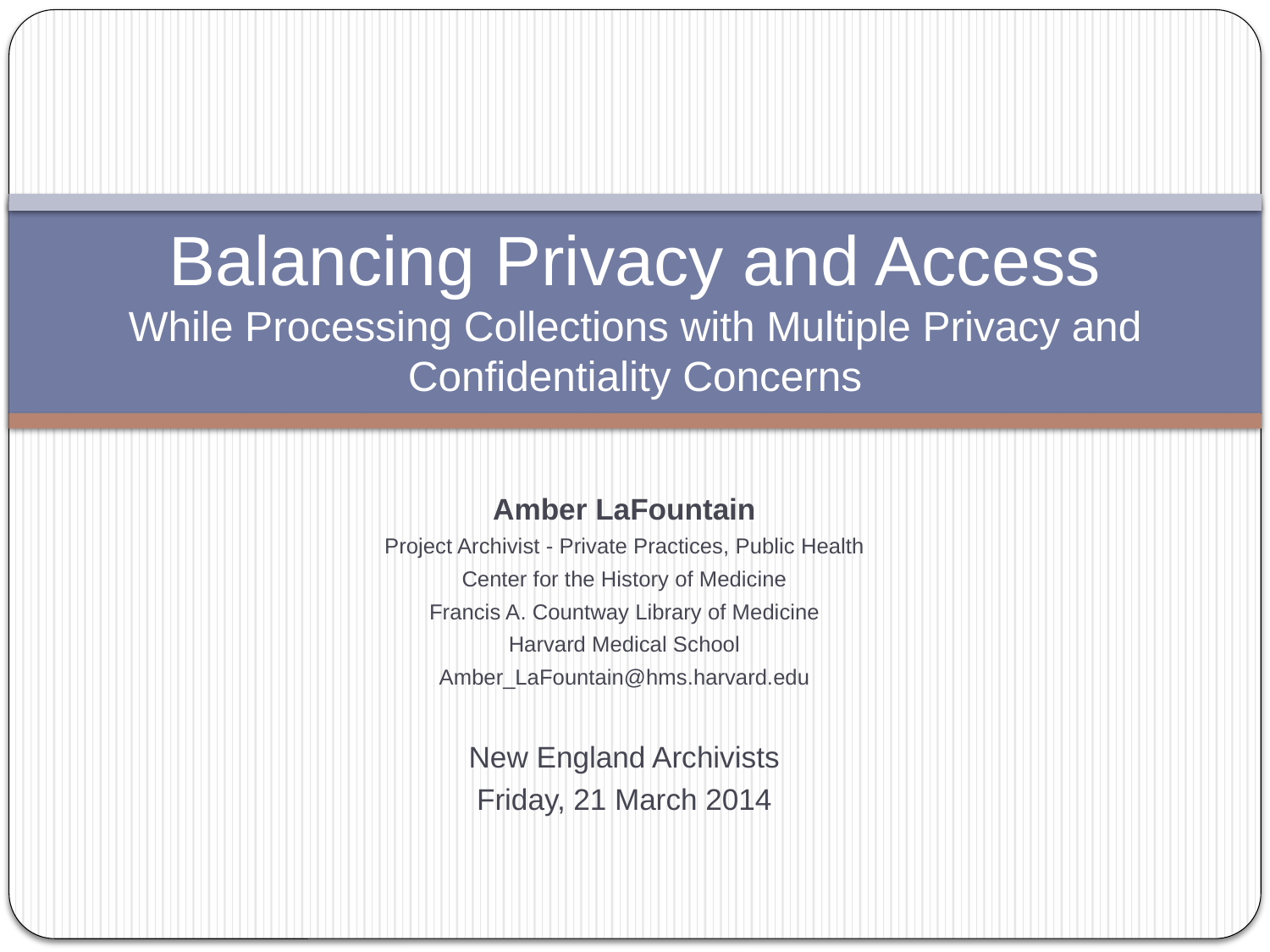

# Balancing Privacy and Access While Processing Collections with Multiple Privacy and Confidentiality Concerns

Amber LaFountain
Project Archivist - Private Practices, Public Health
Center for the History of Medicine
Francis A. Countway Library of Medicine
Harvard Medical School
Amber_LaFountain@hms.harvard.edu

New England Archivists
Friday, 21 March 2014